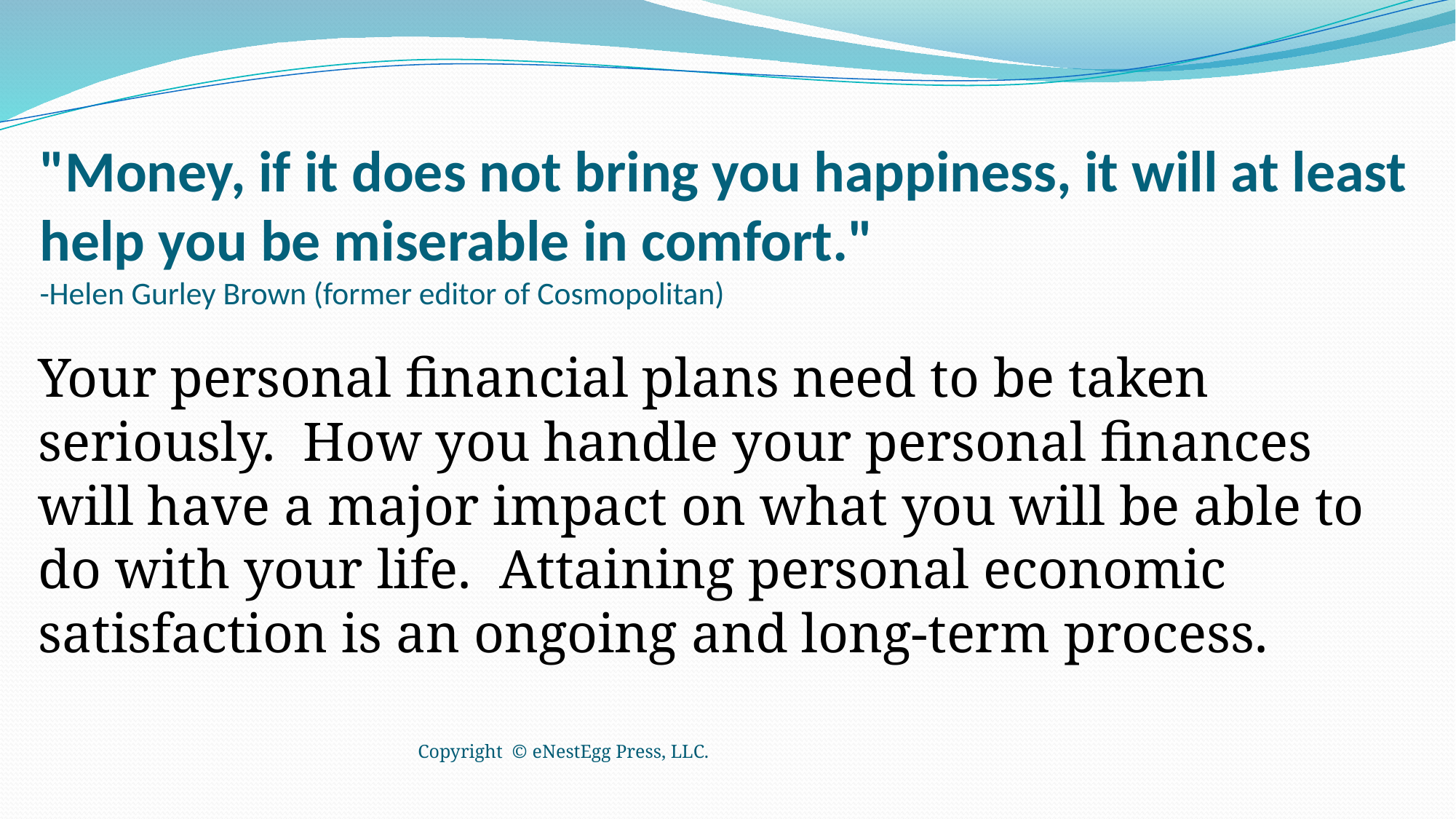

# "Money, if it does not bring you happiness, it will at least help you be miserable in comfort." -Helen Gurley Brown (former editor of Cosmopolitan)
Your personal financial plans need to be taken seriously.  How you handle your personal finances will have a major impact on what you will be able to do with your life.  Attaining personal economic satisfaction is an ongoing and long-term process.

Copyright  © eNestEgg Press, LLC.